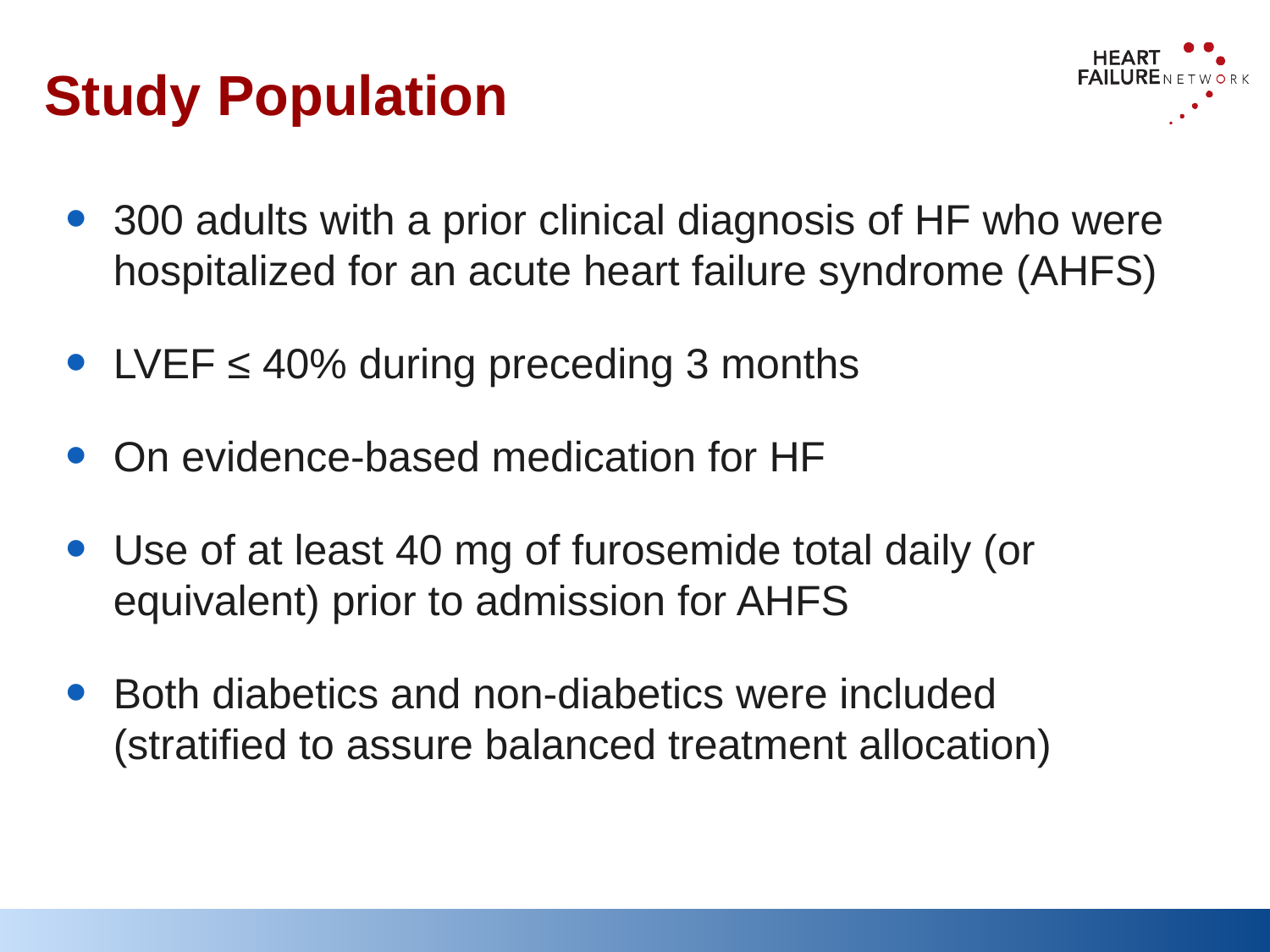

Study Population
300 adults with a prior clinical diagnosis of HF who were hospitalized for an acute heart failure syndrome (AHFS)
LVEF ≤ 40% during preceding 3 months
On evidence-based medication for HF
Use of at least 40 mg of furosemide total daily (or equivalent) prior to admission for AHFS
Both diabetics and non-diabetics were included   (stratified to assure balanced treatment allocation)